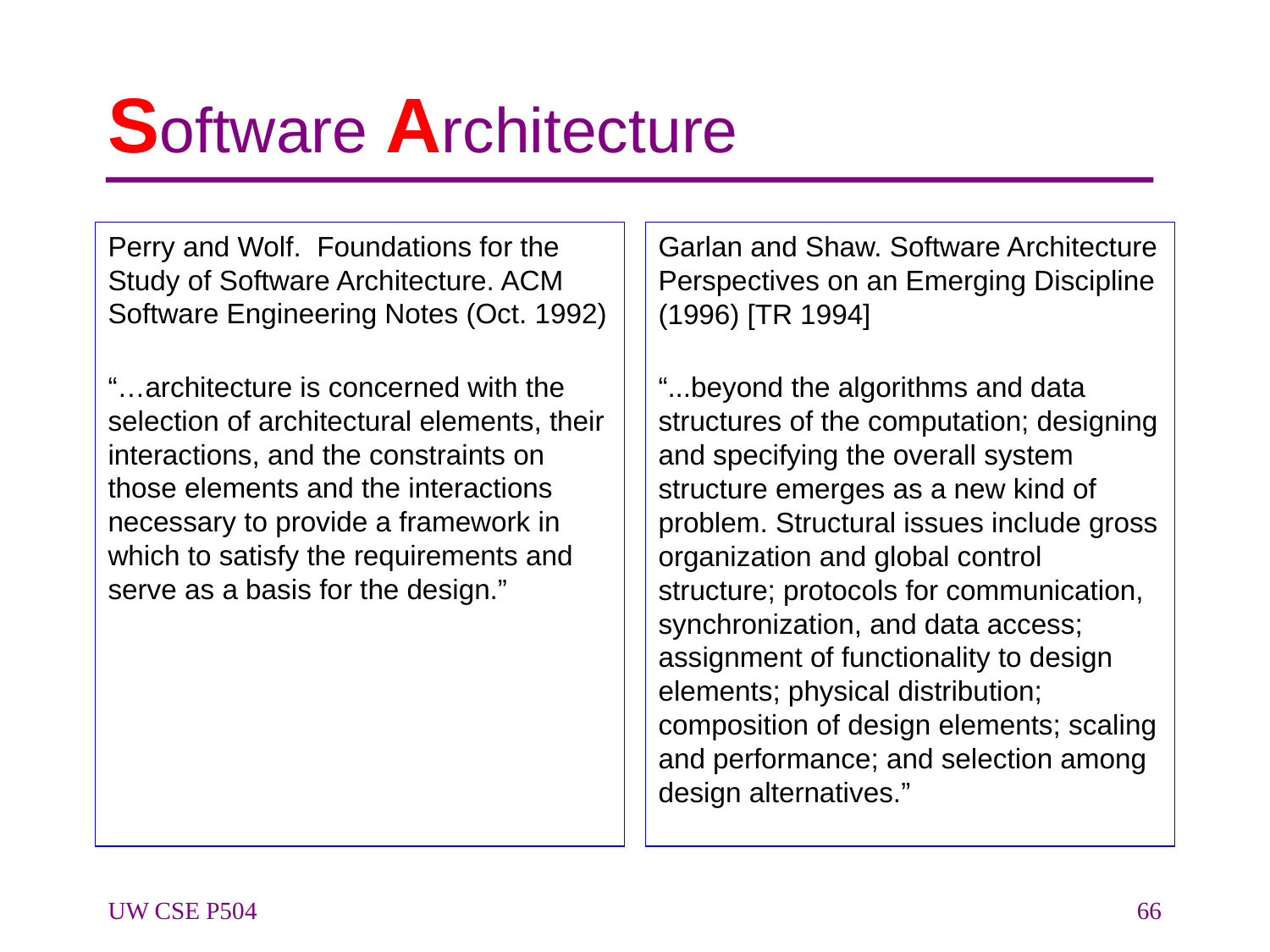

# Software Architecture
Perry and Wolf.  Foundations for the Study of Software Architecture. ACM Software Engineering Notes (Oct. 1992)
“…architecture is concerned with the selection of architectural elements, their interactions, and the constraints on those elements and the interactions necessary to provide a framework in which to satisfy the requirements and serve as a basis for the design.”
Garlan and Shaw. Software Architecture Perspectives on an Emerging Discipline (1996) [TR 1994]
“...beyond the algorithms and data structures of the computation; designing and specifying the overall system structure emerges as a new kind of problem. Structural issues include gross organization and global control structure; protocols for communication, synchronization, and data access; assignment of functionality to design elements; physical distribution; composition of design elements; scaling and performance; and selection among design alternatives.”
UW CSE P504
66